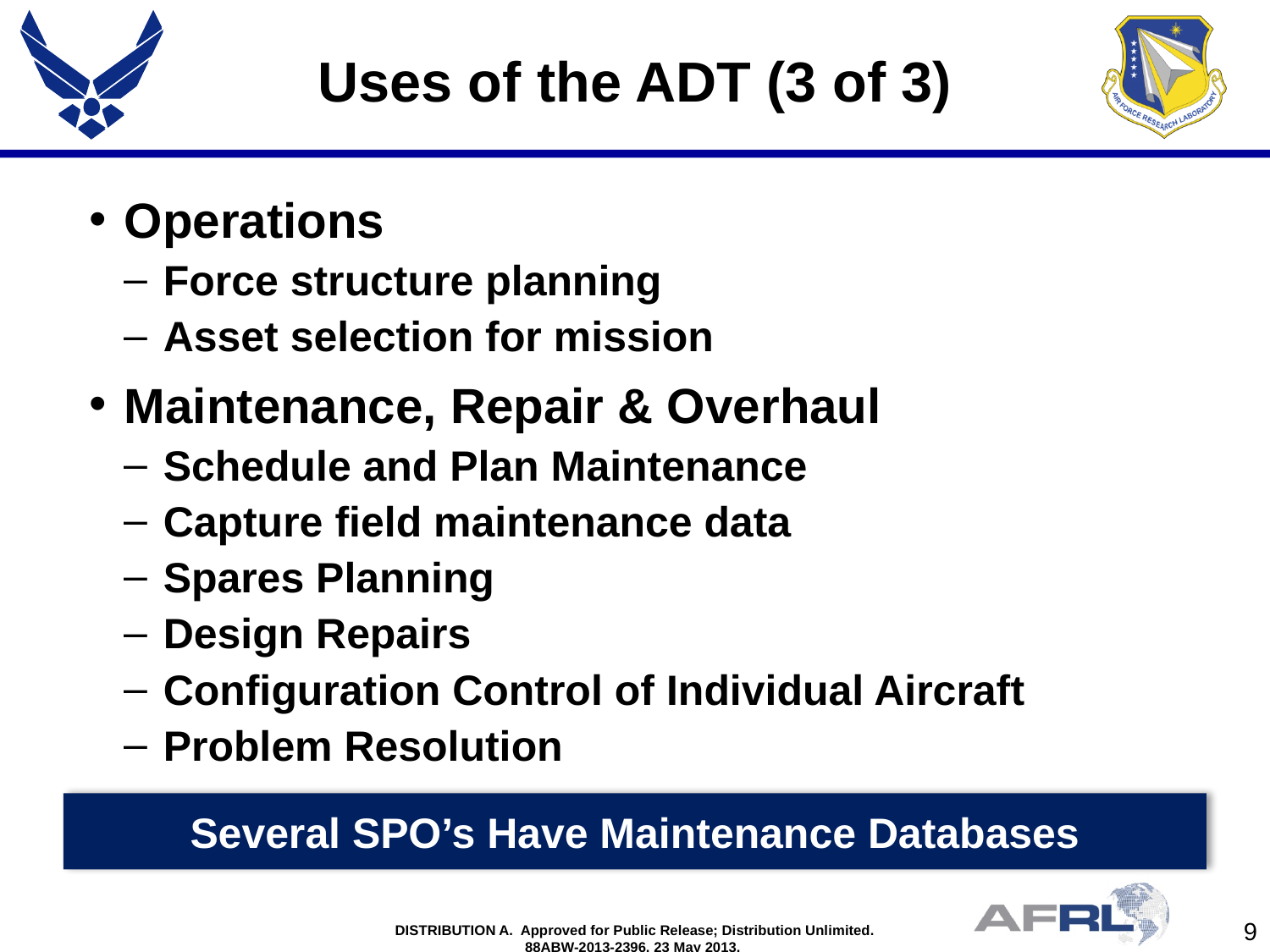

# Uses of the ADT (3 of 3)
Operations
Force structure planning
Asset selection for mission
Maintenance, Repair & Overhaul
Schedule and Plan Maintenance
Capture field maintenance data
Spares Planning
Design Repairs
Configuration Control of Individual Aircraft
Problem Resolution

Several SPO’s Have Maintenance Databases